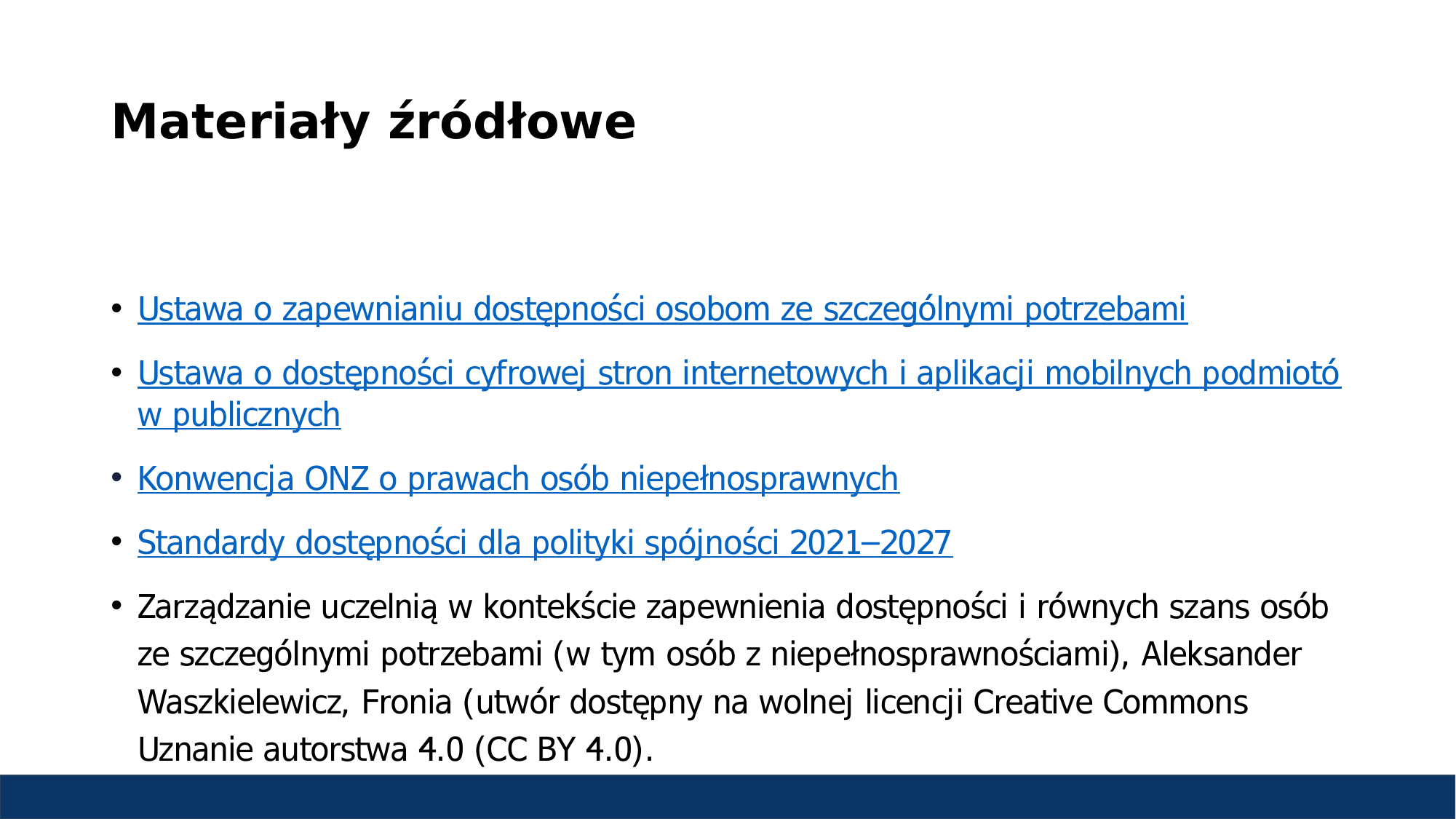

# Materiały źródłowe

Ustawa o zapewnianiu dostępności osobom ze szczególnymi potrzebami
Ustawa o dostępności cyfrowej stron internetowych i aplikacji mobilnych podmiotów publicznych
Konwencja ONZ o prawach osób niepełnosprawnych
Standardy dostępności dla polityki spójności 2021–2027
Zarządzanie uczelnią w kontekście zapewnienia dostępności i równych szans osób ze szczególnymi potrzebami (w tym osób z niepełnosprawnościami), Aleksander Waszkielewicz, Fronia (utwór dostępny na wolnej licencji Creative Commons Uznanie autorstwa 4.0 (CC BY 4.0).